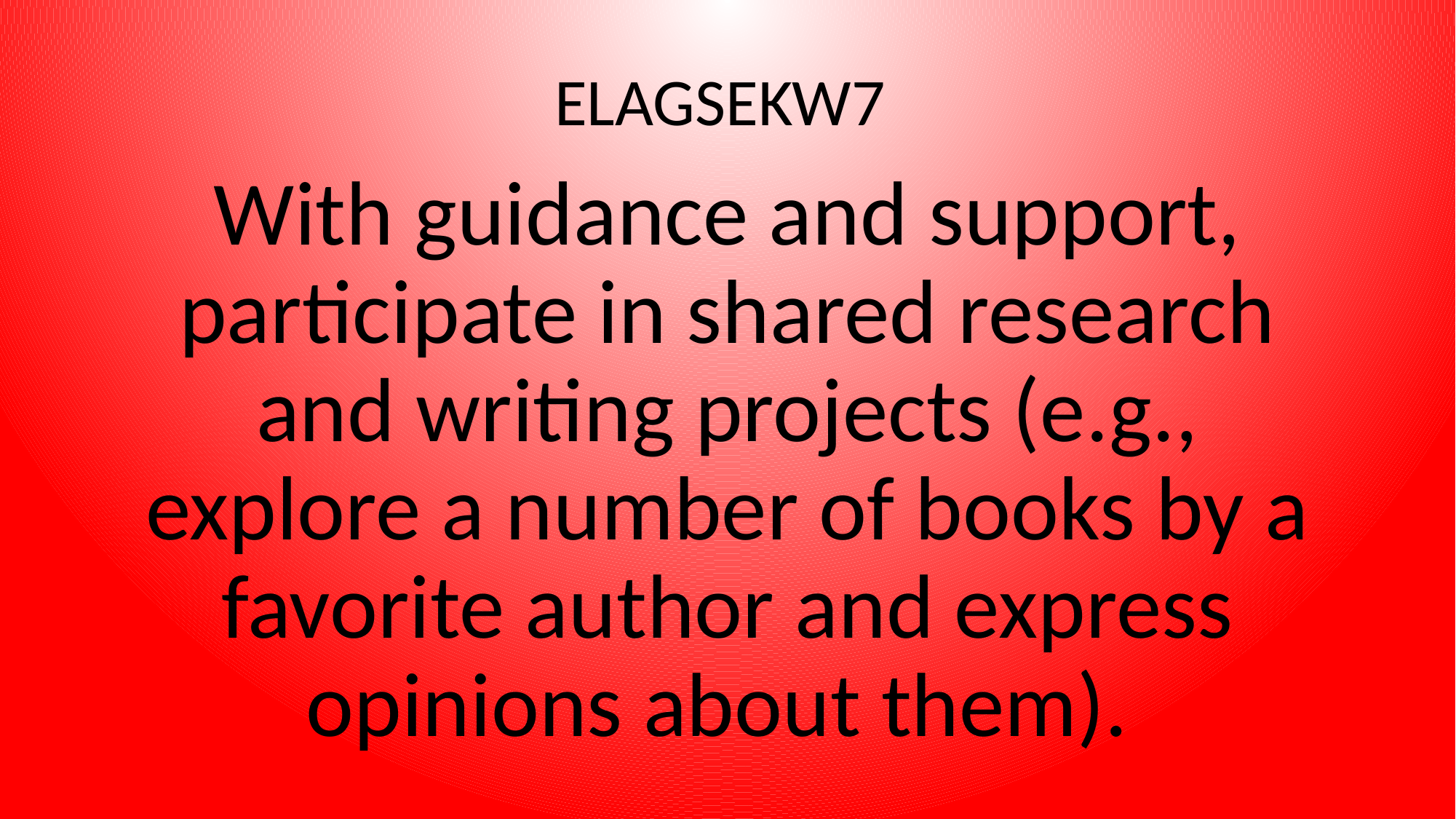

# ELAGSEKW7
With guidance and support, participate in shared research and writing projects (e.g., explore a number of books by a favorite author and express opinions about them).